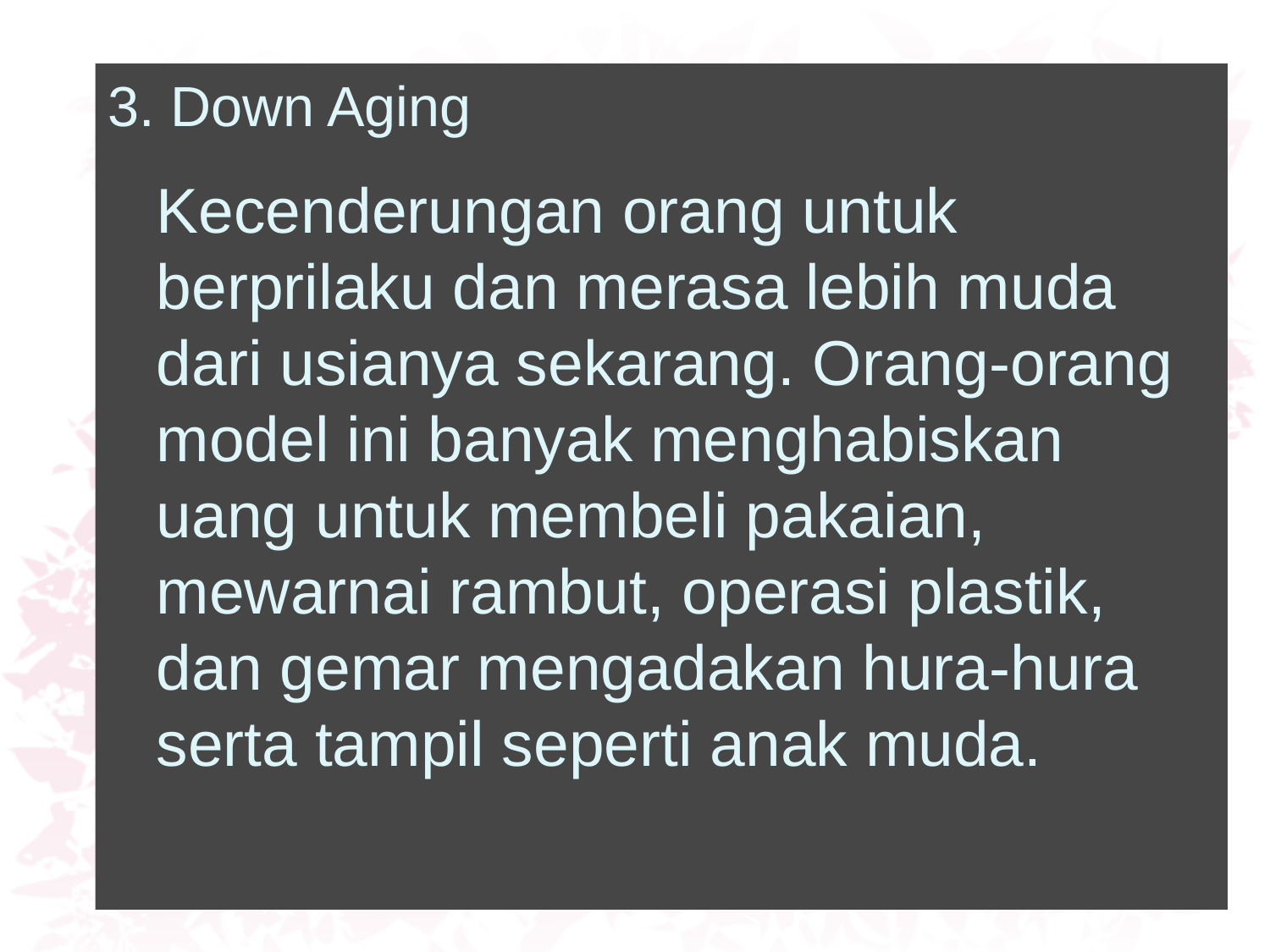

3. Down Aging
	Kecenderungan orang untuk berprilaku dan merasa lebih muda dari usianya sekarang. Orang-orang model ini banyak menghabiskan uang untuk membeli pakaian, mewarnai rambut, operasi plastik, dan gemar mengadakan hura-hura serta tampil seperti anak muda.